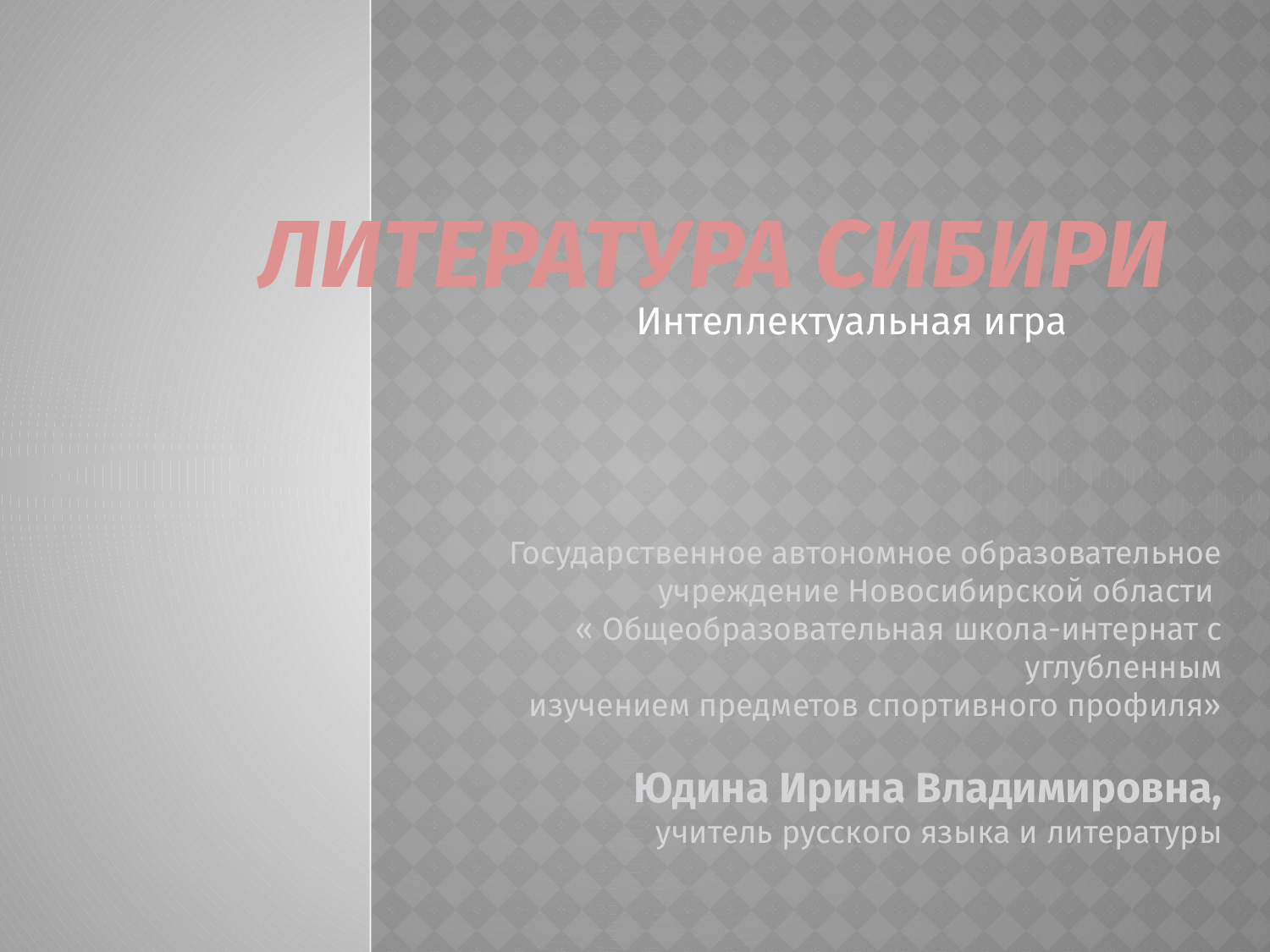

# Литература Сибири
Интеллектуальная игра
Государственное автономное образовательное
учреждение Новосибирской области
« Общеобразовательная школа-интернат с углубленным
 изучением предметов спортивного профиля»

Юдина Ирина Владимировна,
 учитель русского языка и литературы